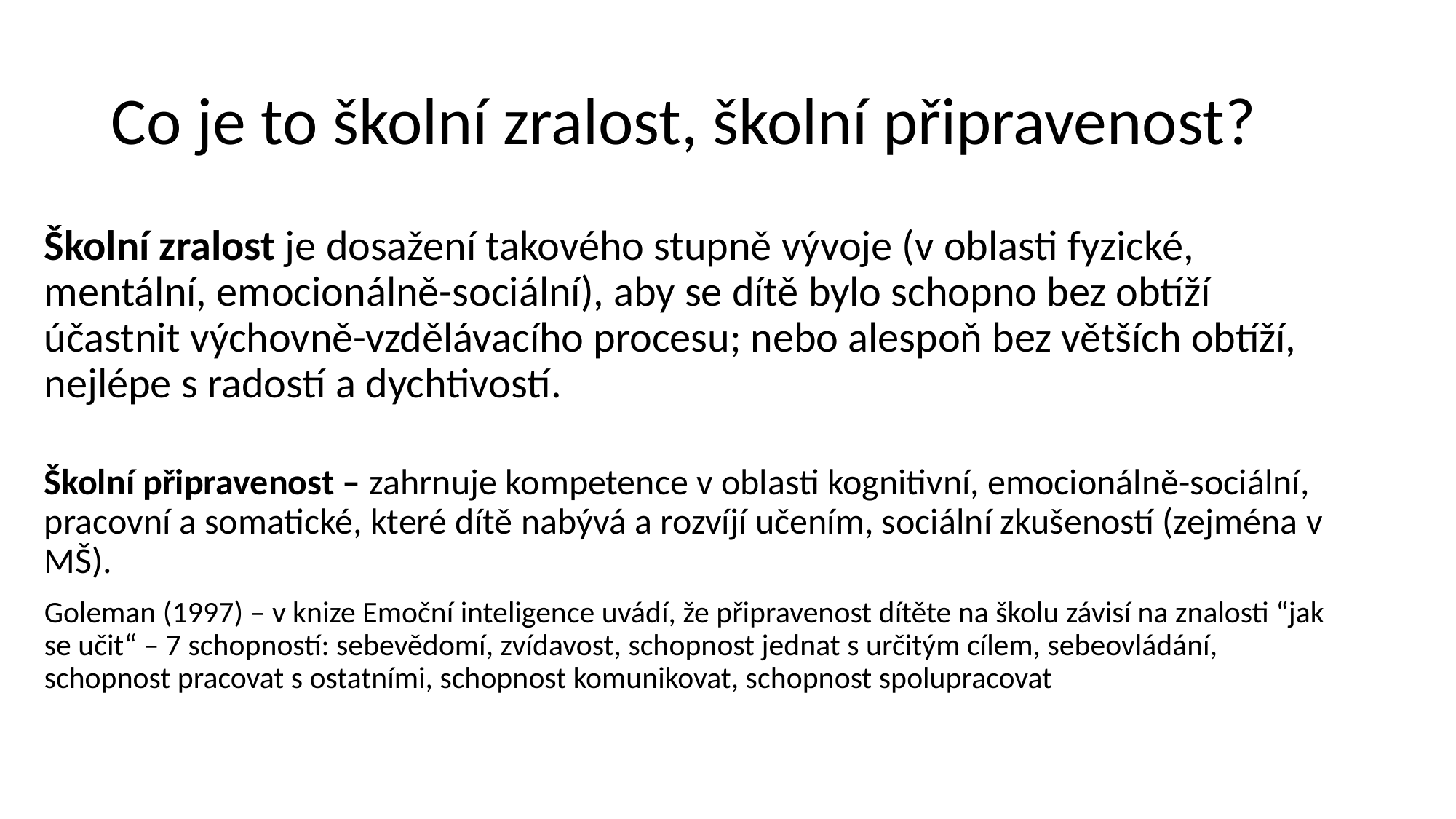

# Co je to školní zralost, školní připravenost?
Školní zralost je dosažení takového stupně vývoje (v oblasti fyzické, mentální, emocionálně-sociální), aby se dítě bylo schopno bez obtíží účastnit výchovně-vzdělávacího procesu; nebo alespoň bez větších obtíží, nejlépe s radostí a dychtivostí.

Školní připravenost – zahrnuje kompetence v oblasti kognitivní, emocionálně-sociální, pracovní a somatické, které dítě nabývá a rozvíjí učením, sociální zkušeností (zejména v MŠ).
Goleman (1997) – v knize Emoční inteligence uvádí, že připravenost dítěte na školu závisí na znalosti “jak se učit“ – 7 schopností: sebevědomí, zvídavost, schopnost jednat s určitým cílem, sebeovládání, schopnost pracovat s ostatními, schopnost komunikovat, schopnost spolupracovat